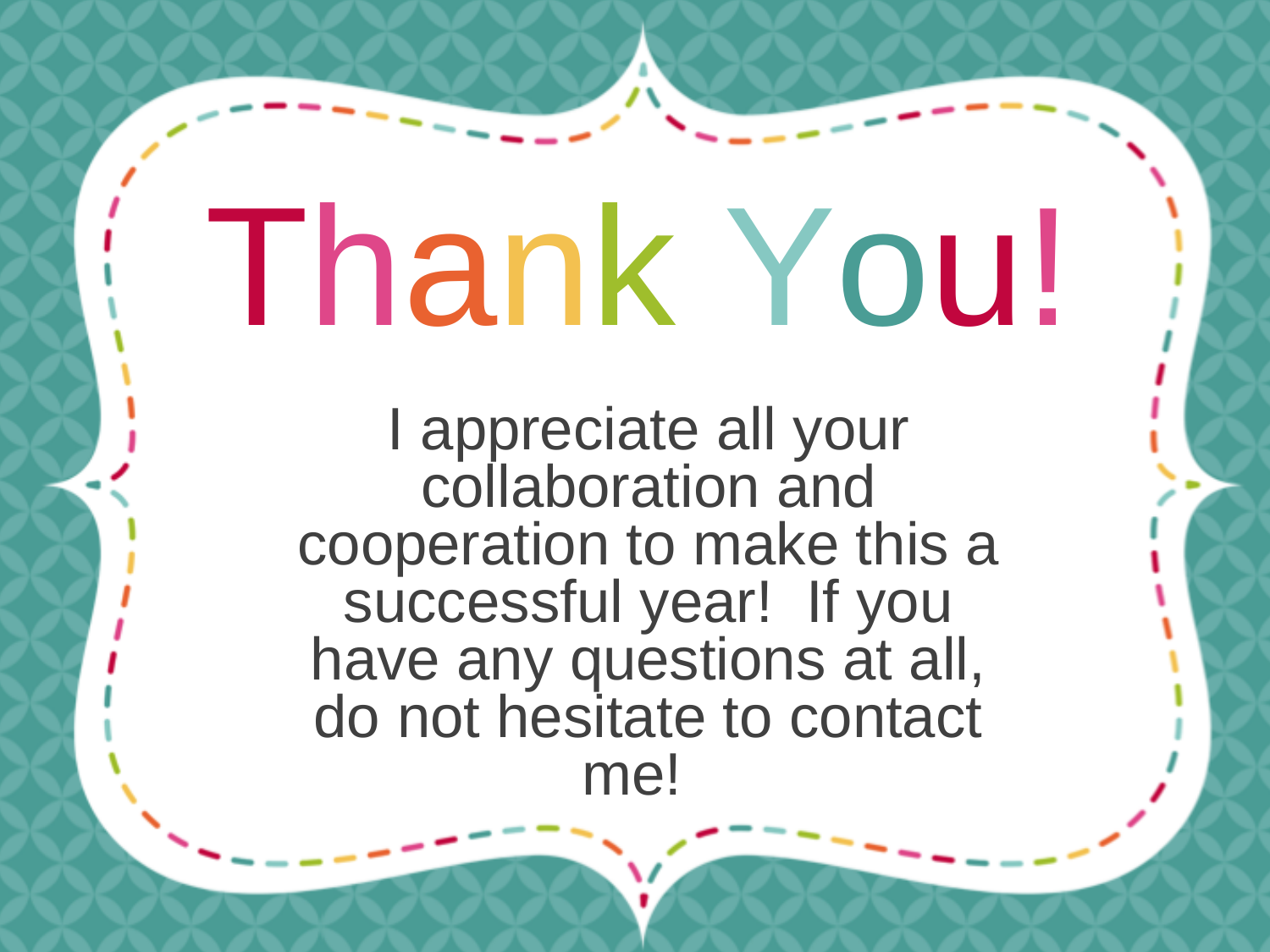

Thank You!
I appreciate all your collaboration and cooperation to make this a successful year!  If you have any questions at all, do not hesitate to contact me!